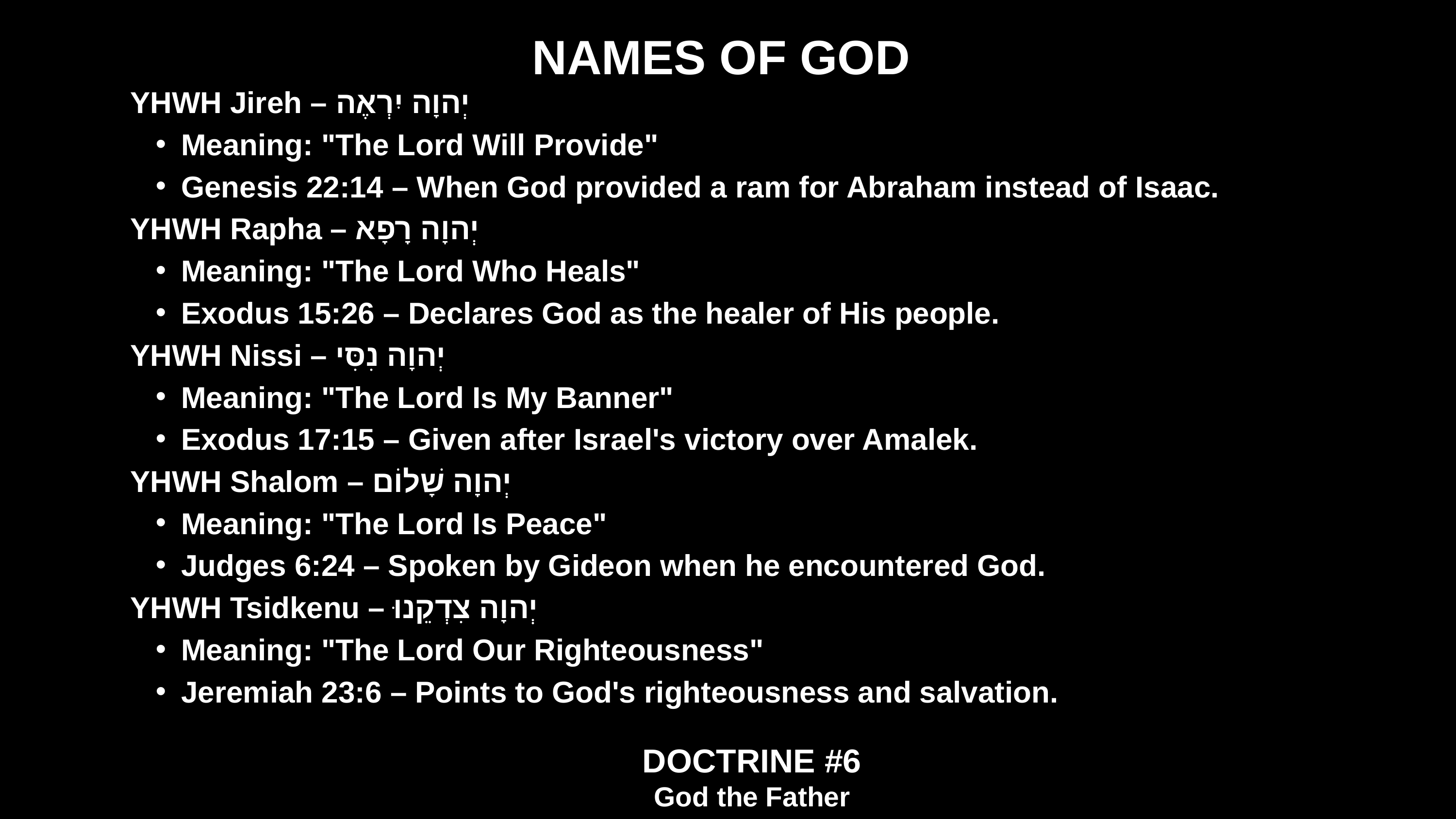

NAMES OF GOD
YHWH Jireh – יְהוָה יִרְאֶה
Meaning: "The Lord Will Provide"
Genesis 22:14 – When God provided a ram for Abraham instead of Isaac.
YHWH Rapha – יְהוָה רָפָא
Meaning: "The Lord Who Heals"
Exodus 15:26 – Declares God as the healer of His people.
YHWH Nissi – יְהוָה נִסִּי
Meaning: "The Lord Is My Banner"
Exodus 17:15 – Given after Israel's victory over Amalek.
YHWH Shalom – יְהוָה שָׁלוֹם
Meaning: "The Lord Is Peace"
Judges 6:24 – Spoken by Gideon when he encountered God.
YHWH Tsidkenu – יְהוָה צִדְקֵנוּ
Meaning: "The Lord Our Righteousness"
Jeremiah 23:6 – Points to God's righteousness and salvation.
DOCTRINE #6
God the Father